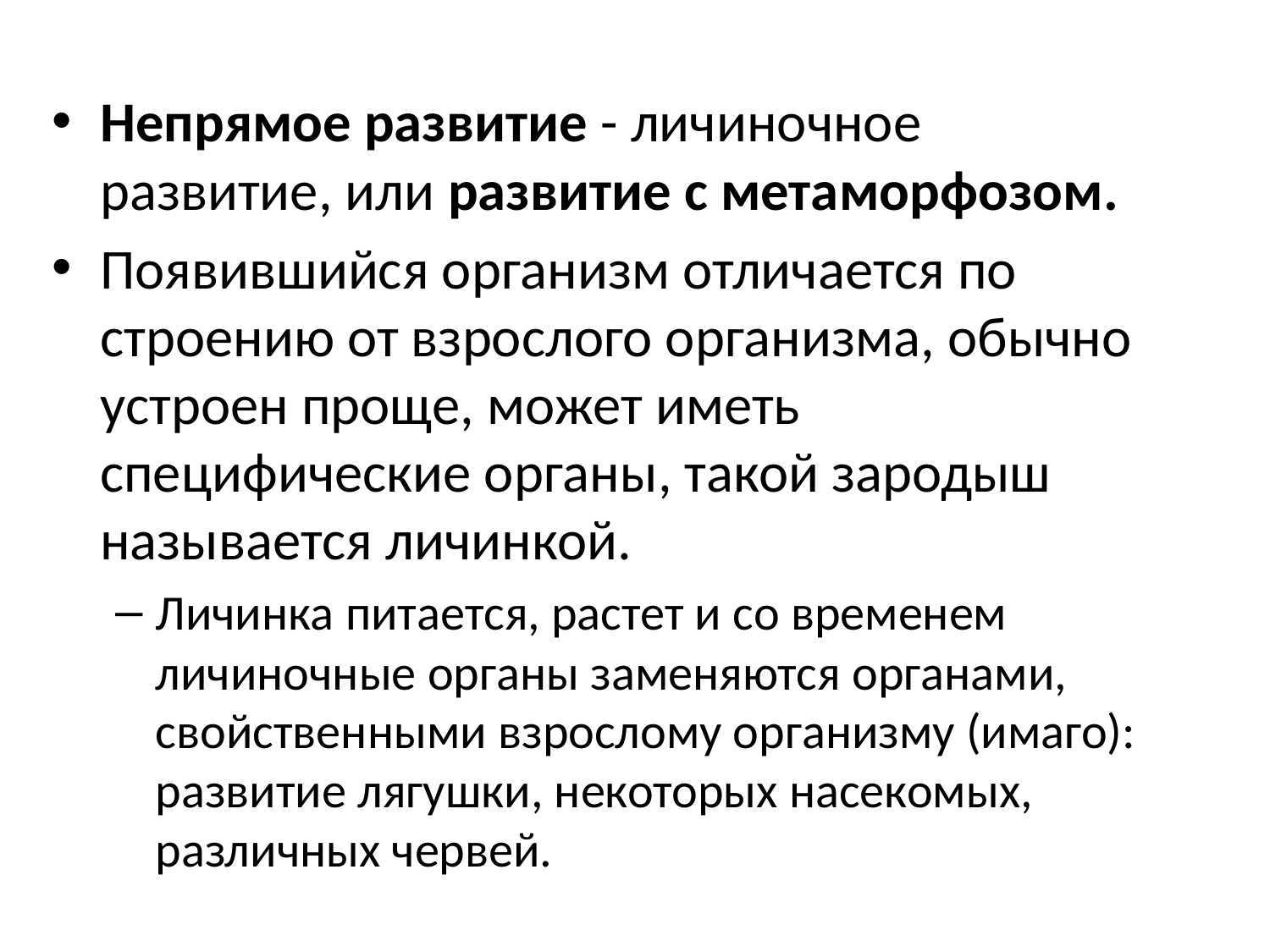

Непрямое развитие - личиночное  развитие, или развитие с метаморфозом.
Появившийся организм отличается по строению от взрослого организма, обычно устроен проще, может иметь специфические органы, такой зародыш называется личинкой.
Личинка питается, растет и со временем личиночные органы заменяются органами, свойственными взрослому организму (имаго): развитие лягушки, некоторых насекомых, различных червей.